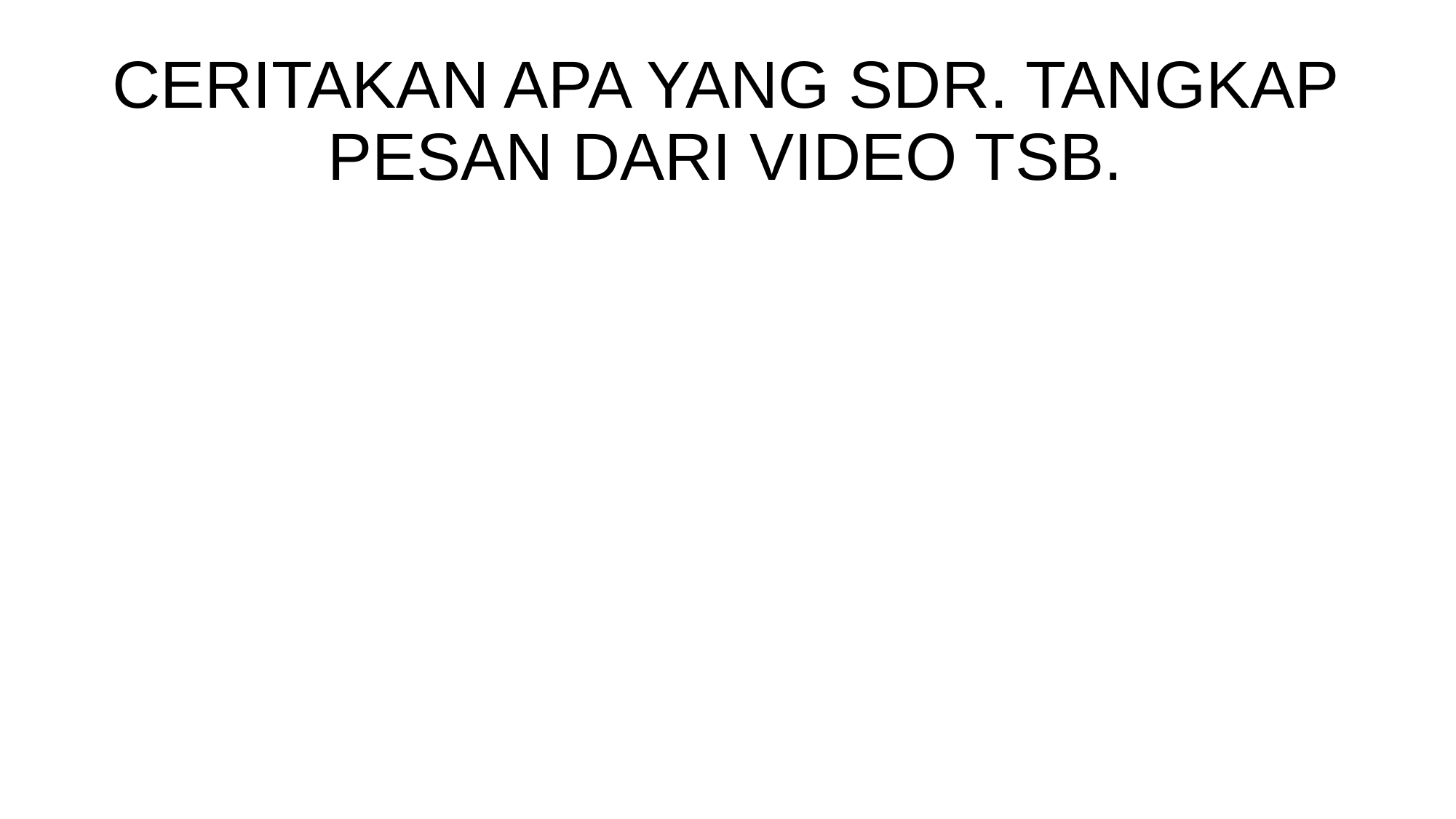

# CERITAKAN APA YANG SDR. TANGKAP PESAN DARI VIDEO TSB.